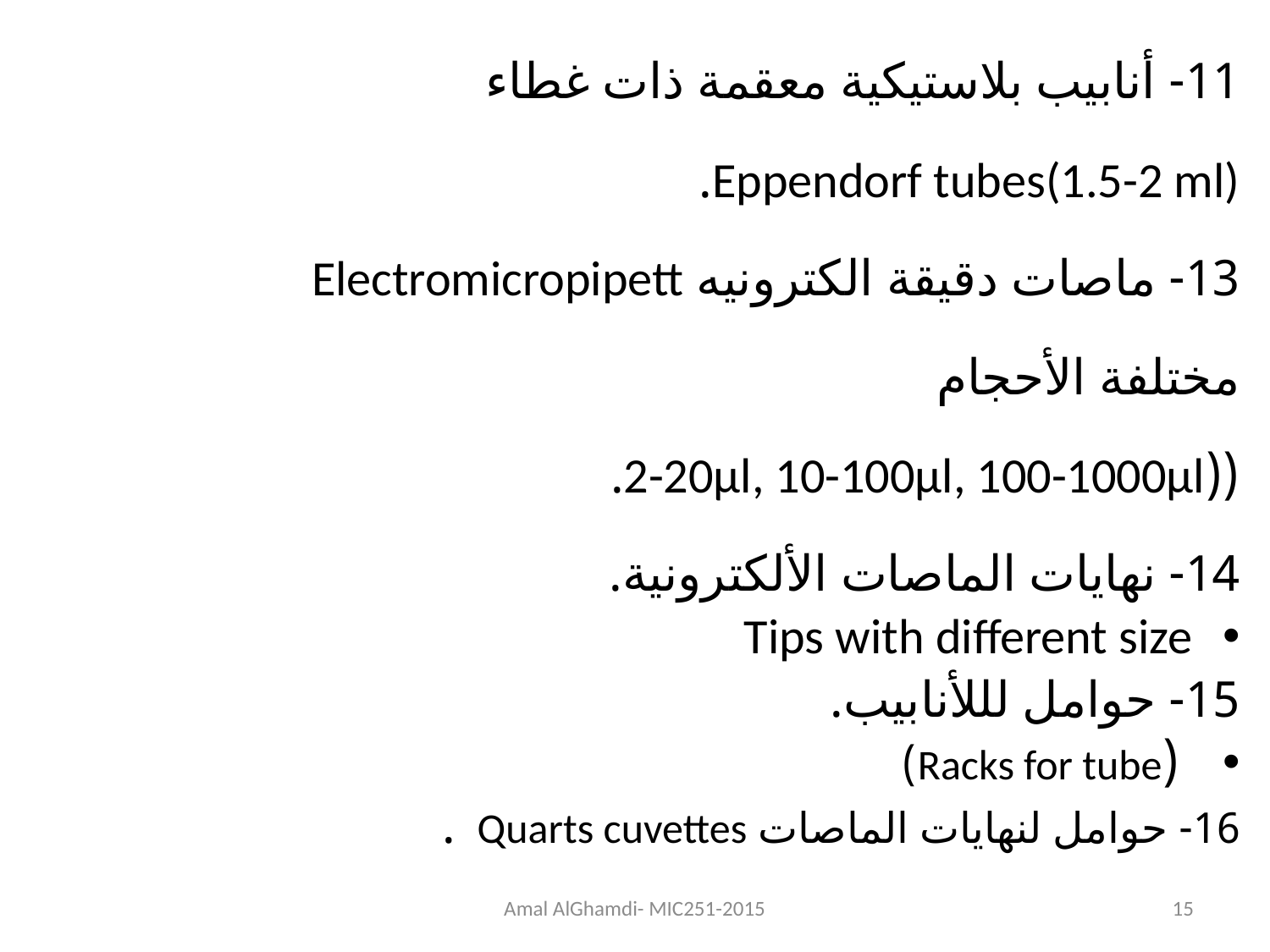

11- أنابيب بلاستيكية معقمة ذات غطاء
Eppendorf tubes(1.5-2 ml).
13- ماصات دقيقة الكترونيه Electromicropipett
مختلفة الأحجام
((2-20µl, 10-100µl, 100-1000µl.
14- نهايات الماصات الألكترونية.
Tips with different size
15- حوامل لللأنابيب.
 (Racks for tube)
16- حوامل لنهايات الماصات Quarts cuvettes  .
Amal AlGhamdi- MIC251-2015
15